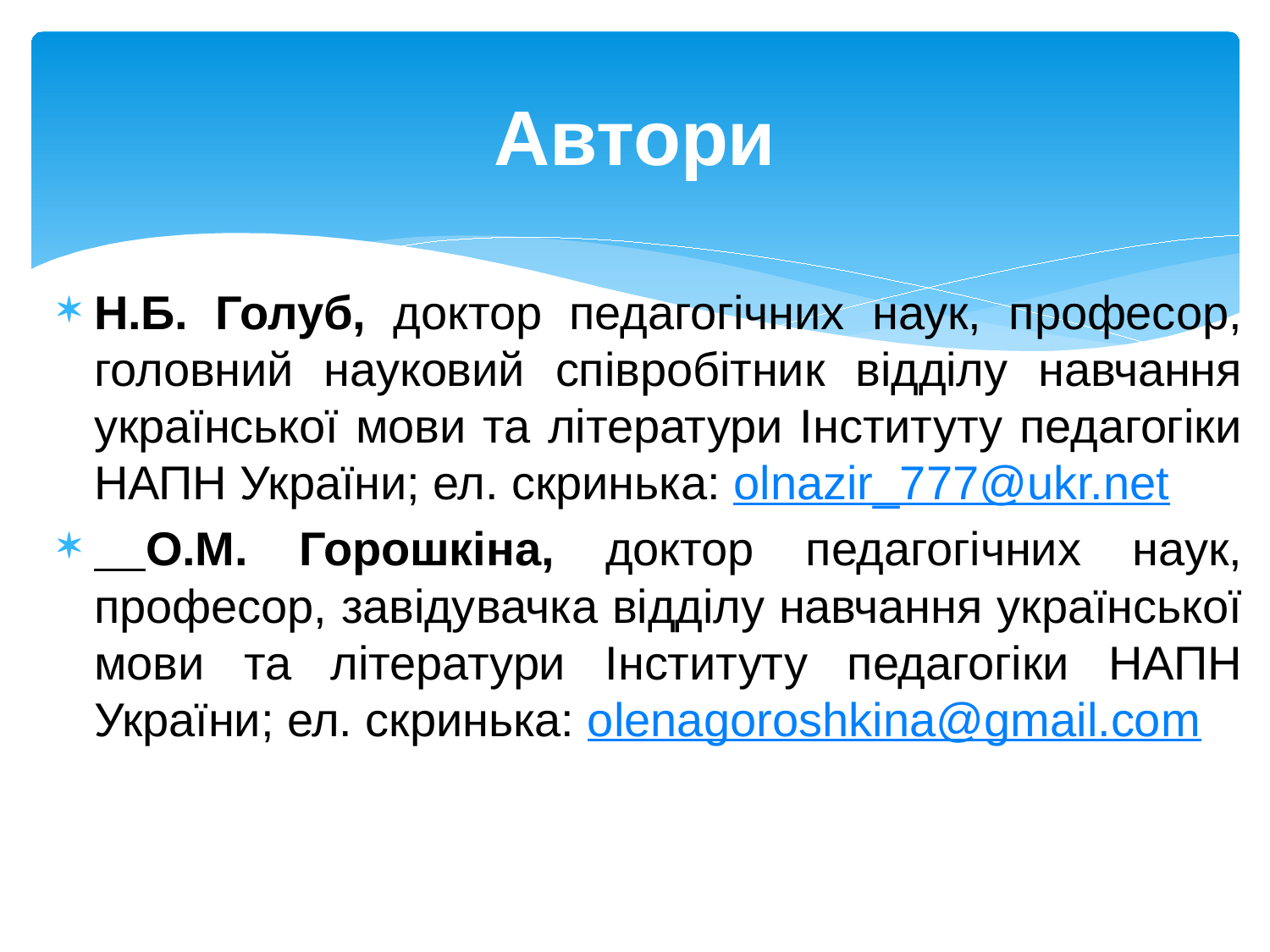

# Автори
Н.Б. Голуб, доктор педагогічних наук, професор, головний науковий співробітник відділу навчання української мови та літератури Інституту педагогіки НАПН України; ел. скринька: olnazir_777@ukr.net
 О.М. Горошкіна, доктор педагогічних наук, професор, завідувачка відділу навчання української мови та літератури Інституту педагогіки НАПН України; ел. скринька: olenagoroshkina@gmail.com